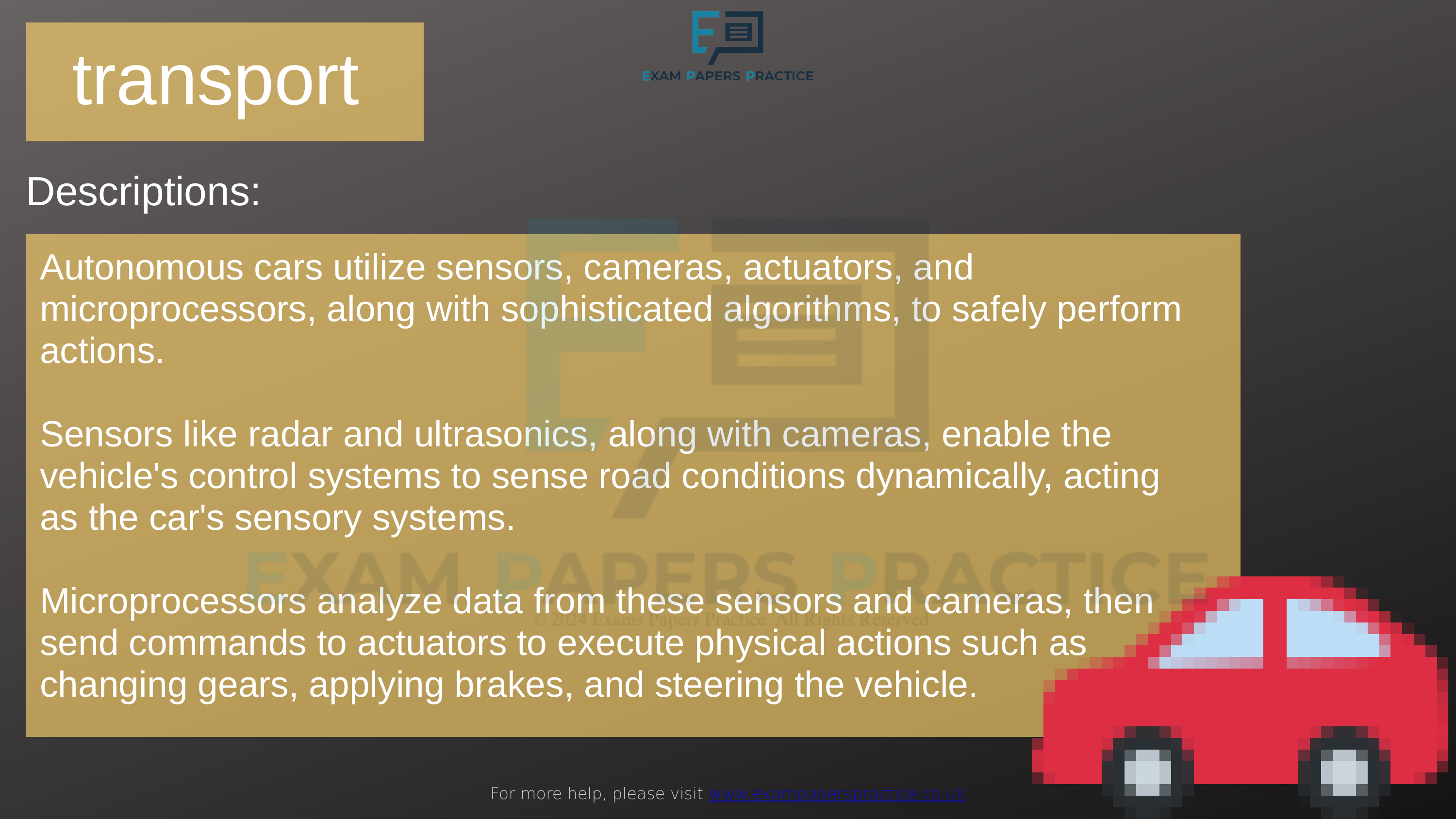

For more help, please visit www.exampaperspractice.co.uk
transport

Descriptions:

Autonomous cars utilize sensors, cameras, actuators, and microprocessors, along with sophisticated algorithms, to safely perform actions.

Sensors like radar and ultrasonics, along with cameras, enable the vehicle's control systems to sense road conditions dynamically, acting as the car's sensory systems.

Microprocessors analyze data from these sensors and cameras, then send commands to actuators to execute physical actions such as changing gears, applying brakes, and steering the vehicle.